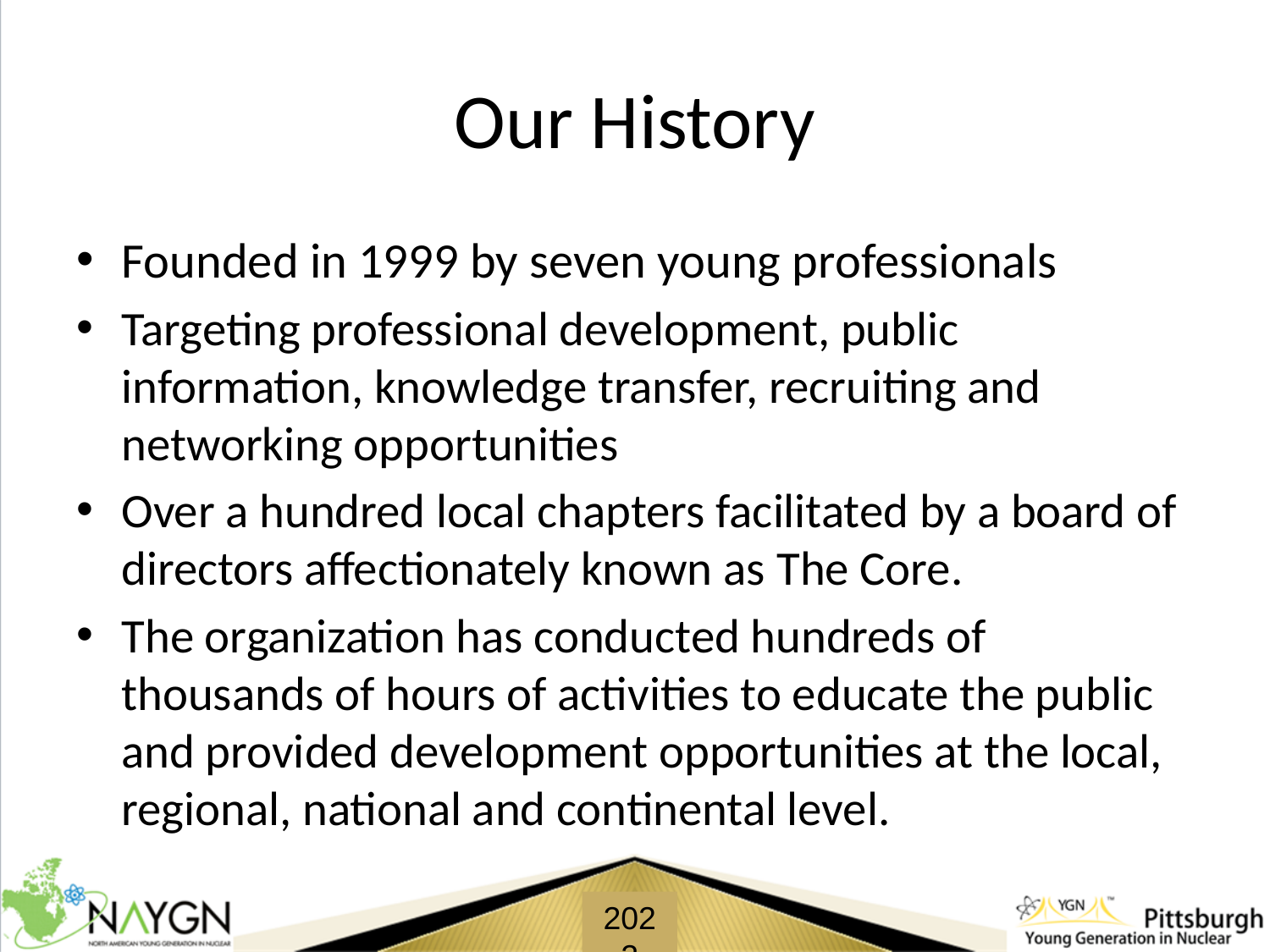

# Our History
Founded in 1999 by seven young professionals
Targeting professional development, public information, knowledge transfer, recruiting and networking opportunities
Over a hundred local chapters facilitated by a board of directors affectionately known as The Core.
The organization has conducted hundreds of thousands of hours of activities to educate the public and provided development opportunities at the local, regional, national and continental level.

2022